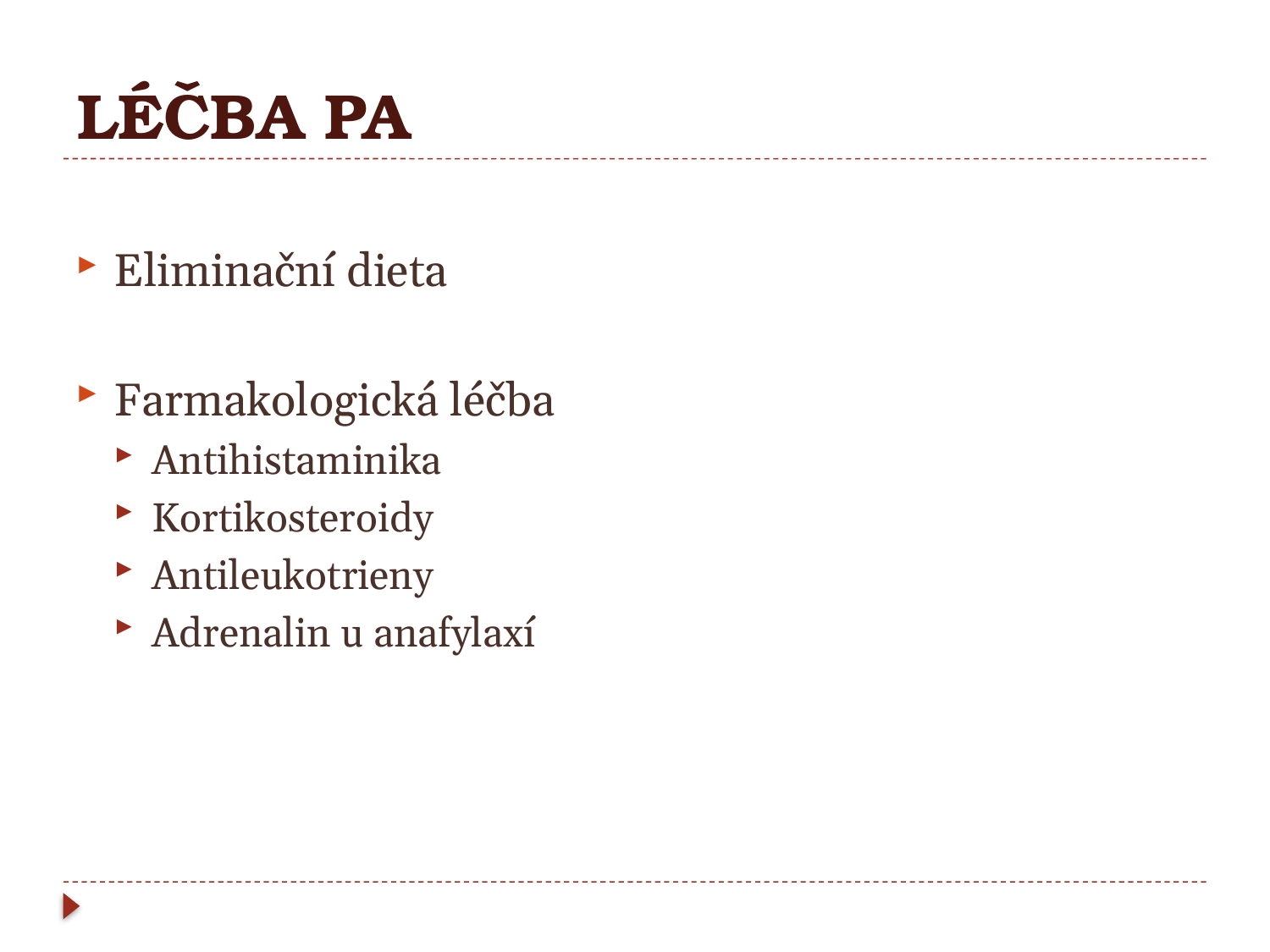

# LÉČBA PA

Eliminační dieta

Farmakologická léčba
Antihistaminika
Kortikosteroidy
Antileukotrieny
Adrenalin u anafylaxí